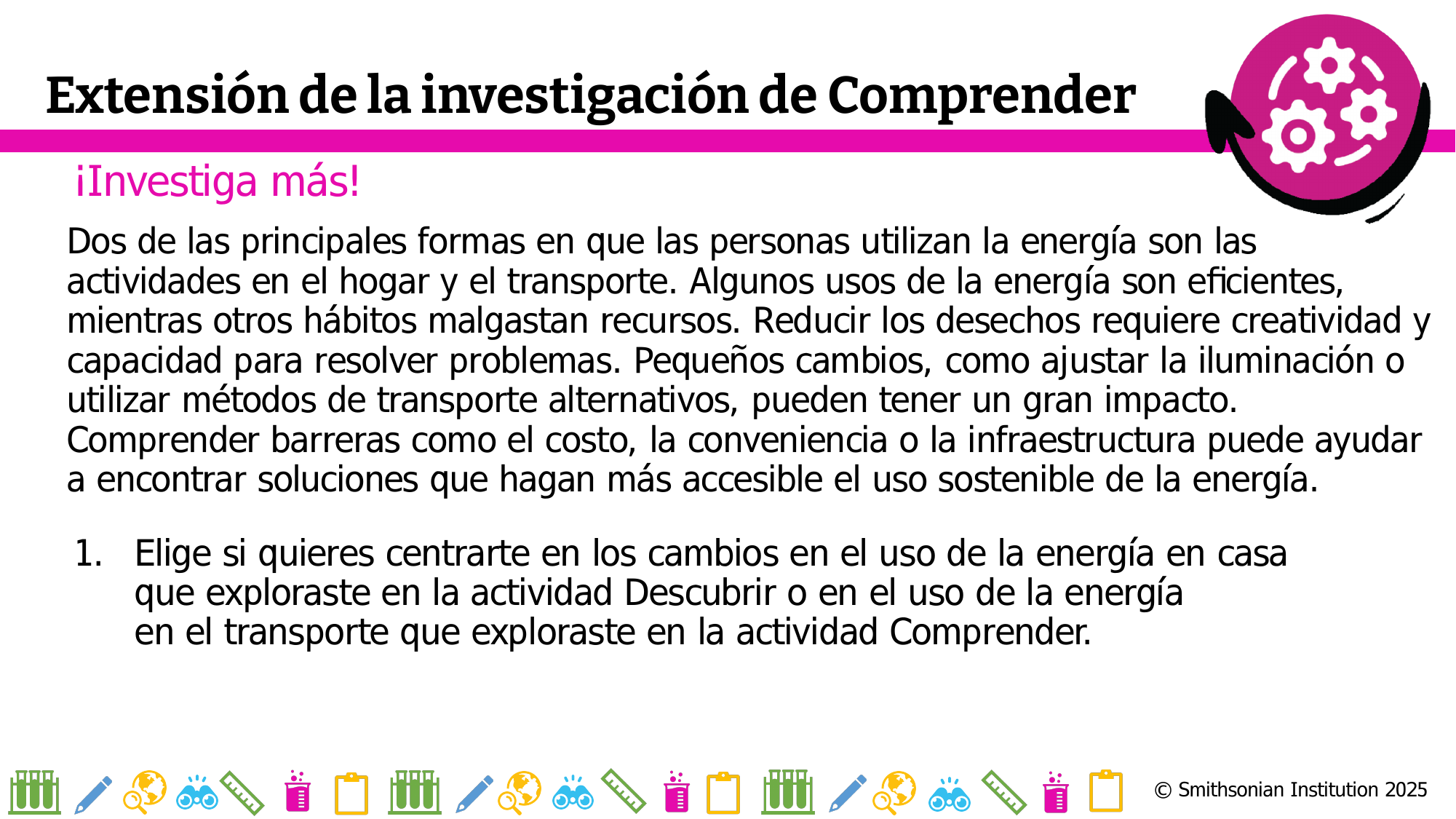

# Extensión de la investigación de Comprender
¡Investiga más!
Dos de las principales formas en que las personas utilizan la energía son las actividades en el hogar y el transporte. Algunos usos de la energía son eficientes, mientras otros hábitos malgastan recursos. Reducir los desechos requiere creatividad y capacidad para resolver problemas. Pequeños cambios, como ajustar la iluminación o utilizar métodos de transporte alternativos, pueden tener un gran impacto. Comprender barreras como el costo, la conveniencia o la infraestructura puede ayudar a encontrar soluciones que hagan más accesible el uso sostenible de la energía.
Elige si quieres centrarte en los cambios en el uso de la energía en casa que exploraste en la actividad Descubrir o en el uso de la energía
en el transporte que exploraste en la actividad Comprender.